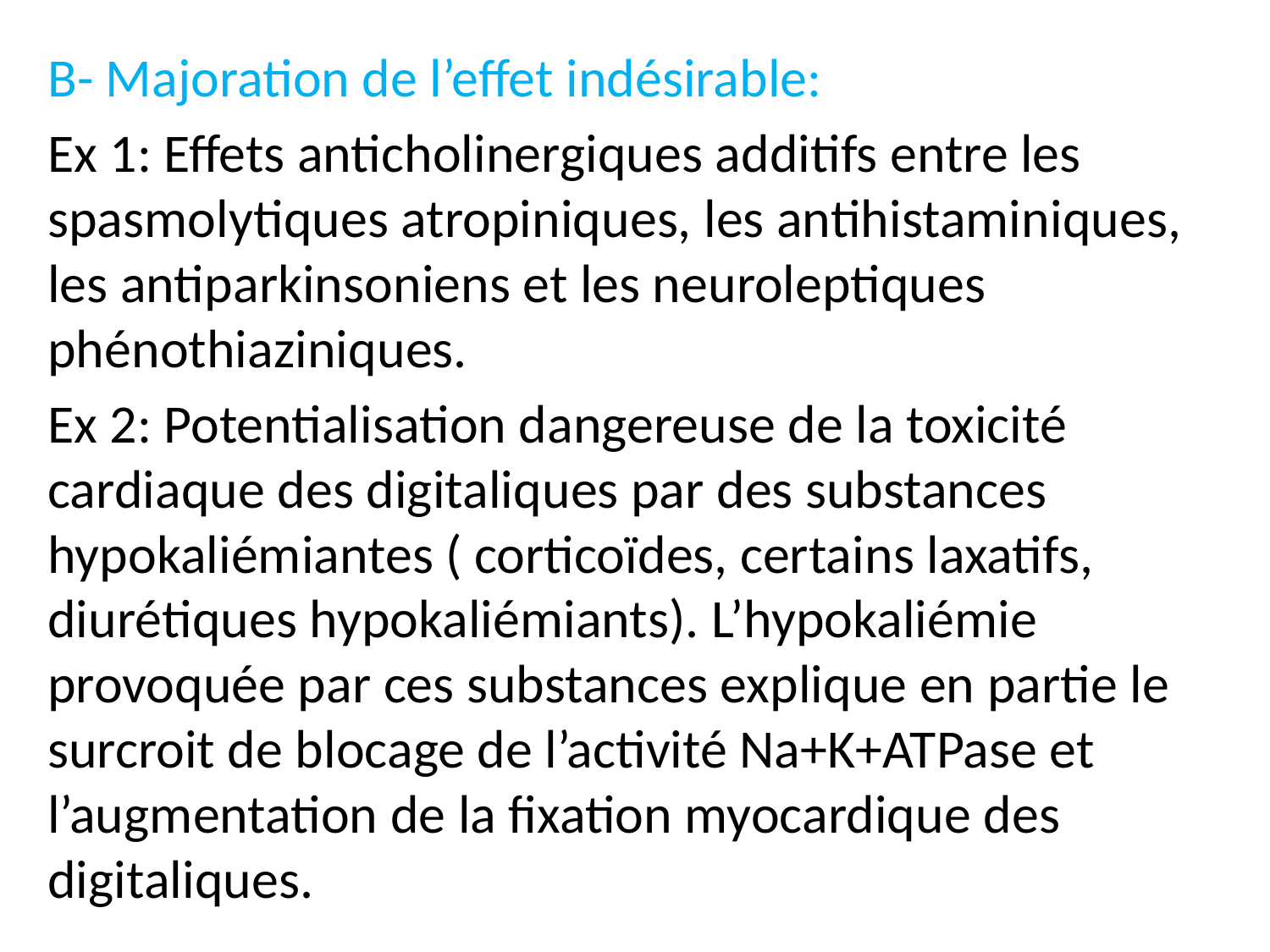

B- Majoration de l’effet indésirable:
Ex 1: Effets anticholinergiques additifs entre les spasmolytiques atropiniques, les antihistaminiques, les antiparkinsoniens et les neuroleptiques phénothiaziniques.
Ex 2: Potentialisation dangereuse de la toxicité cardiaque des digitaliques par des substances hypokaliémiantes ( corticoïdes, certains laxatifs, diurétiques hypokaliémiants). L’hypokaliémie provoquée par ces substances explique en partie le surcroit de blocage de l’activité Na+K+ATPase et l’augmentation de la fixation myocardique des digitaliques.